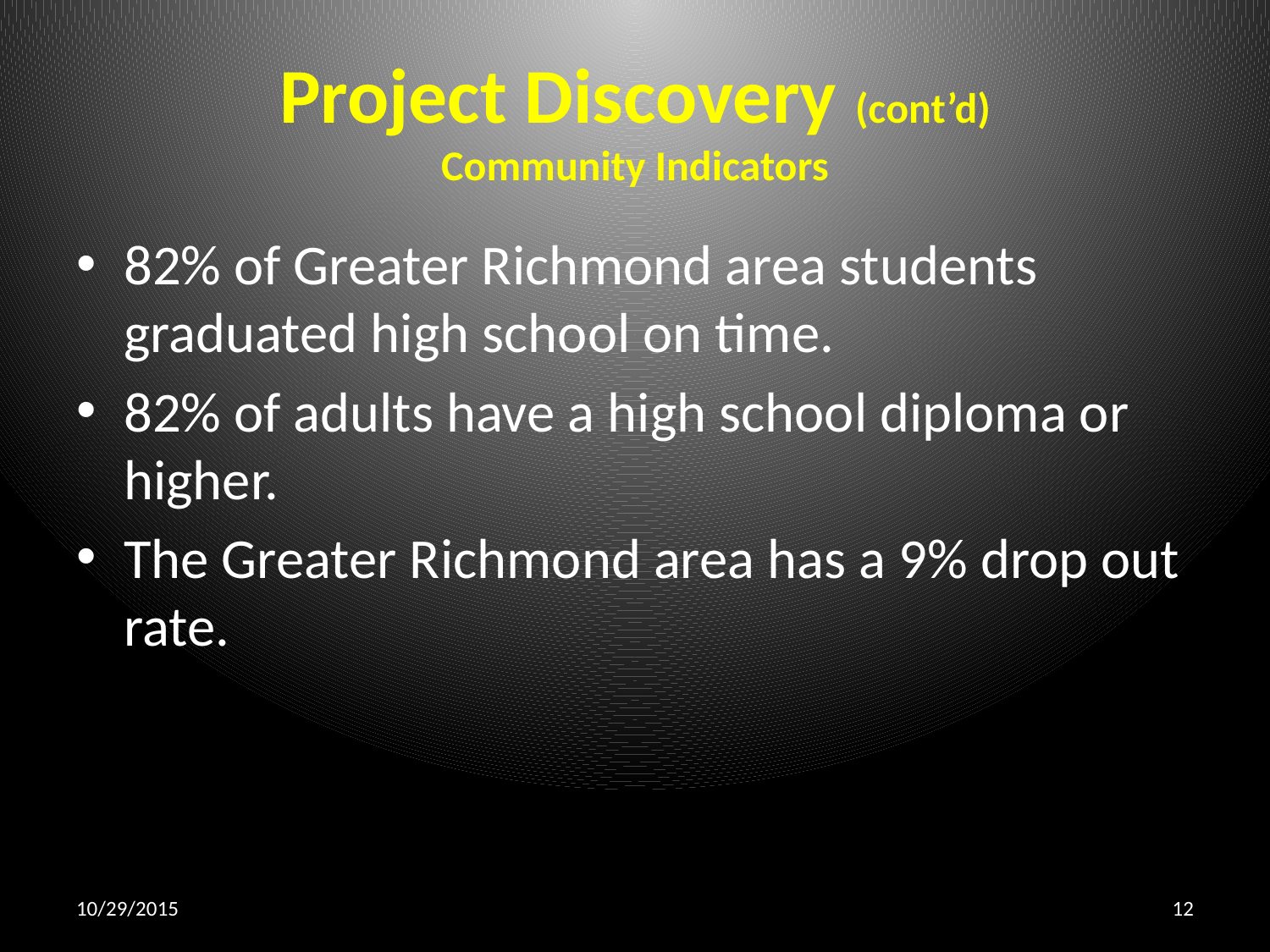

# Project Discovery (cont’d) Community Indicators
82% of Greater Richmond area students graduated high school on time.
82% of adults have a high school diploma or higher.
The Greater Richmond area has a 9% drop out rate.

10/29/2015
12